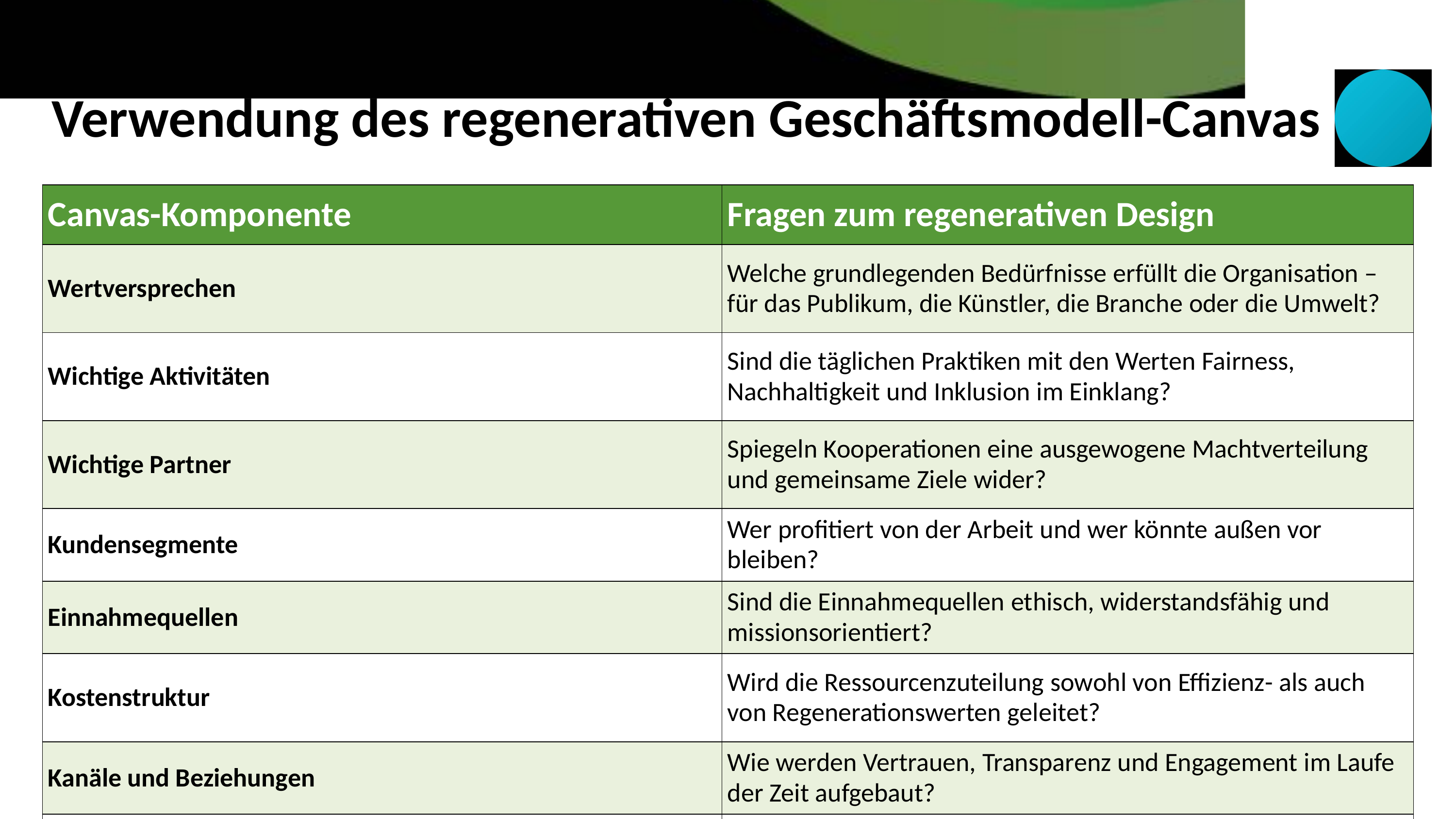

Verwendung des regenerativen Geschäftsmodell-Canvas
| Canvas-Komponente | Fragen zum regenerativen Design |
| --- | --- |
| Wertversprechen | Welche grundlegenden Bedürfnisse erfüllt die Organisation – für das Publikum, die Künstler, die Branche oder die Umwelt? |
| Wichtige Aktivitäten | Sind die täglichen Praktiken mit den Werten Fairness, Nachhaltigkeit und Inklusion im Einklang? |
| Wichtige Partner | Spiegeln Kooperationen eine ausgewogene Machtverteilung und gemeinsame Ziele wider? |
| Kundensegmente | Wer profitiert von der Arbeit und wer könnte außen vor bleiben? |
| Einnahmequellen | Sind die Einnahmequellen ethisch, widerstandsfähig und missionsorientiert? |
| Kostenstruktur | Wird die Ressourcenzuteilung sowohl von Effizienz- als auch von Regenerationswerten geleitet? |
| Kanäle und Beziehungen | Wie werden Vertrauen, Transparenz und Engagement im Laufe der Zeit aufgebaut? |
| Soziale und ökologische Auswirkungen | Was wird durch die Arbeit der Organisation wiederhergestellt, erneuert oder gestärkt? |